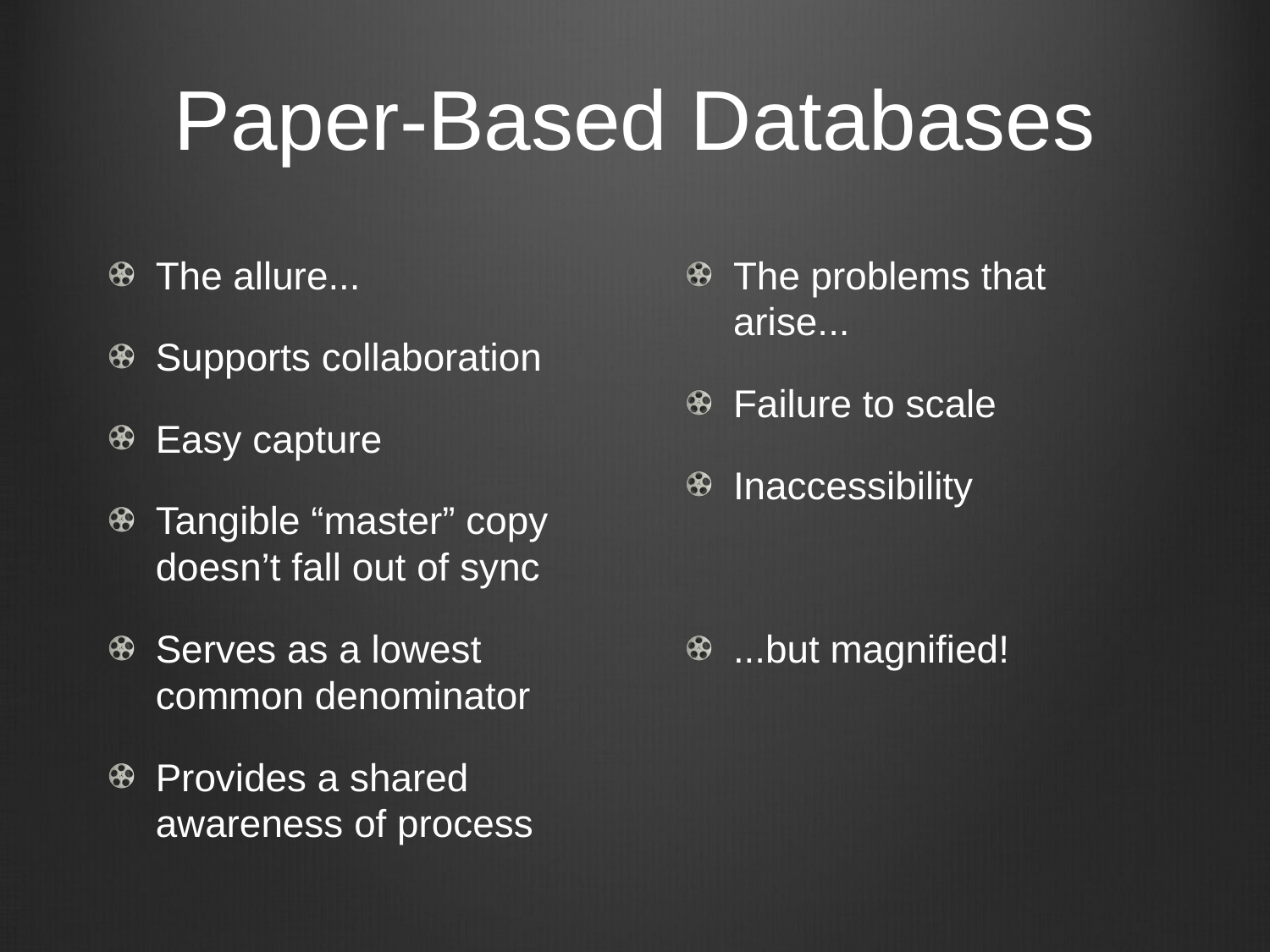

# Paper-Based Databases
The allure...
Supports collaboration
Easy capture
Tangible “master” copy doesn’t fall out of sync
Serves as a lowest common denominator
Provides a shared awareness of process

The problems that arise...
Failure to scale
Inaccessibility

...but magnified!